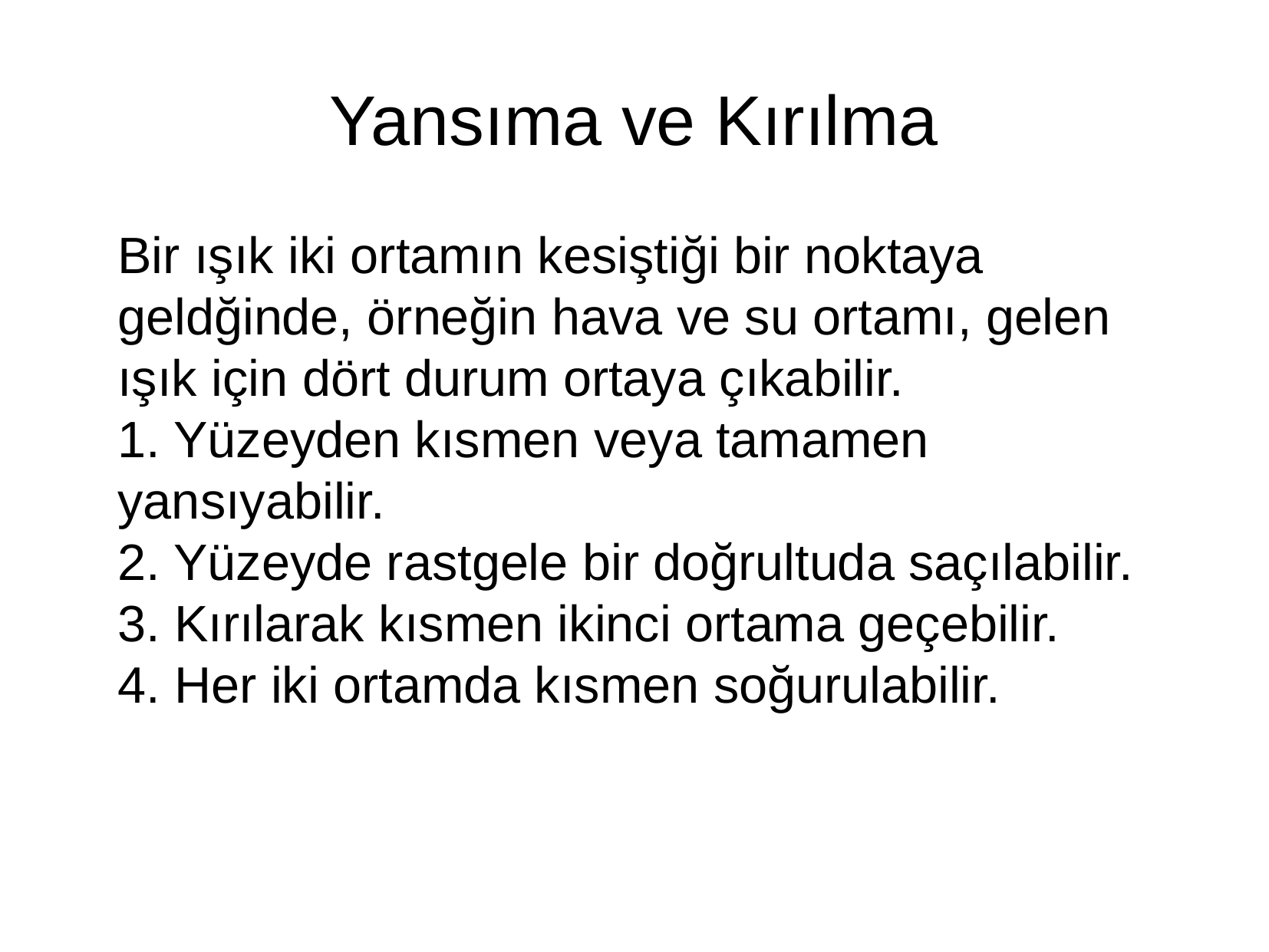

Yansıma ve Kırılma
Bir ışık iki ortamın kesiştiği bir noktaya geldğinde, örneğin hava ve su ortamı, gelen ışık için dört durum ortaya çıkabilir.
1. Yüzeyden kısmen veya tamamen yansıyabilir.
2. Yüzeyde rastgele bir doğrultuda saçılabilir.
3. Kırılarak kısmen ikinci ortama geçebilir.
4. Her iki ortamda kısmen soğurulabilir.